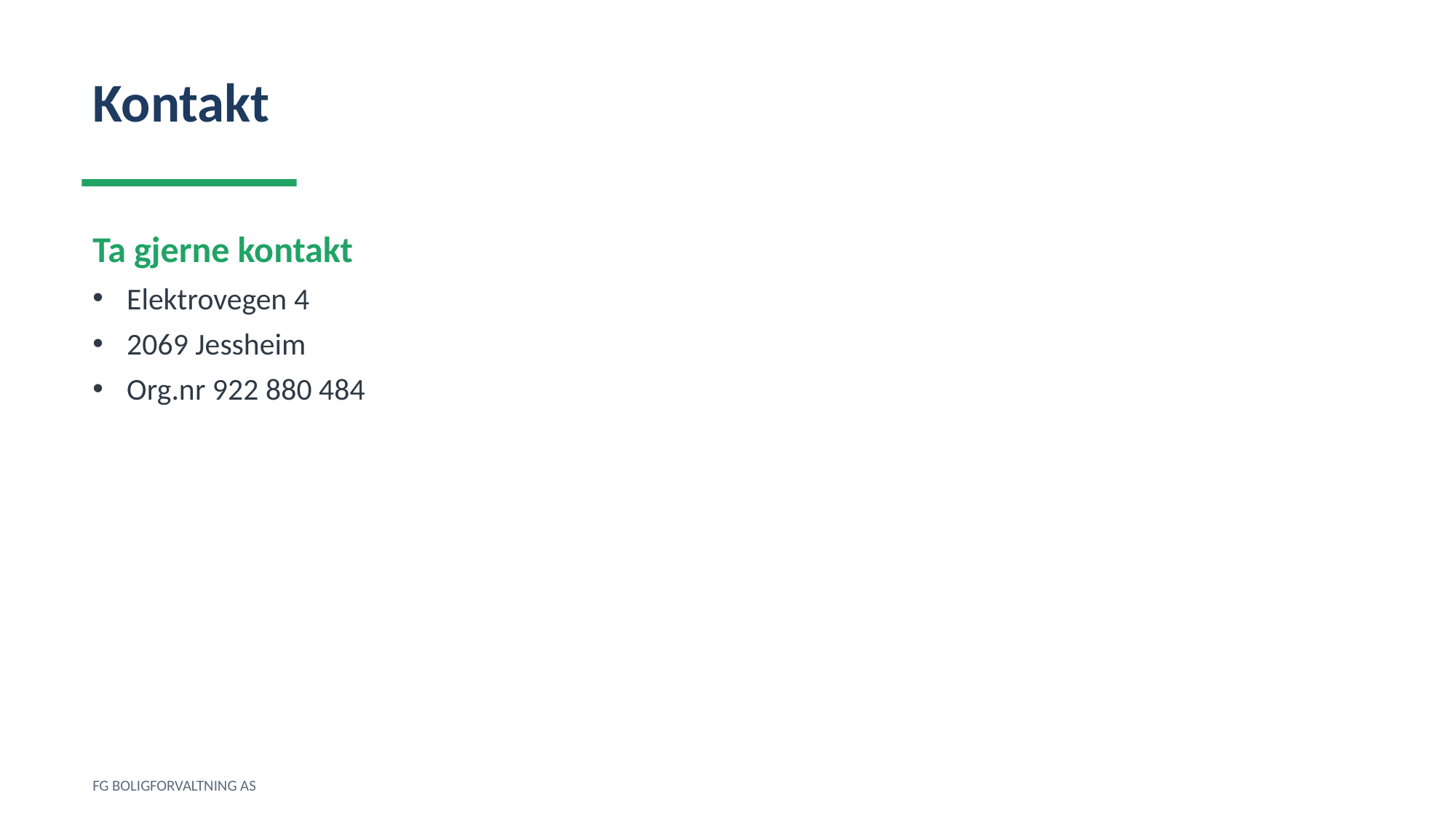

Kontakt

Ta gjerne kontakt
Elektrovegen 4
2069 Jessheim
Org.nr 922 880 484
FG BOLIGFORVALTNING AS